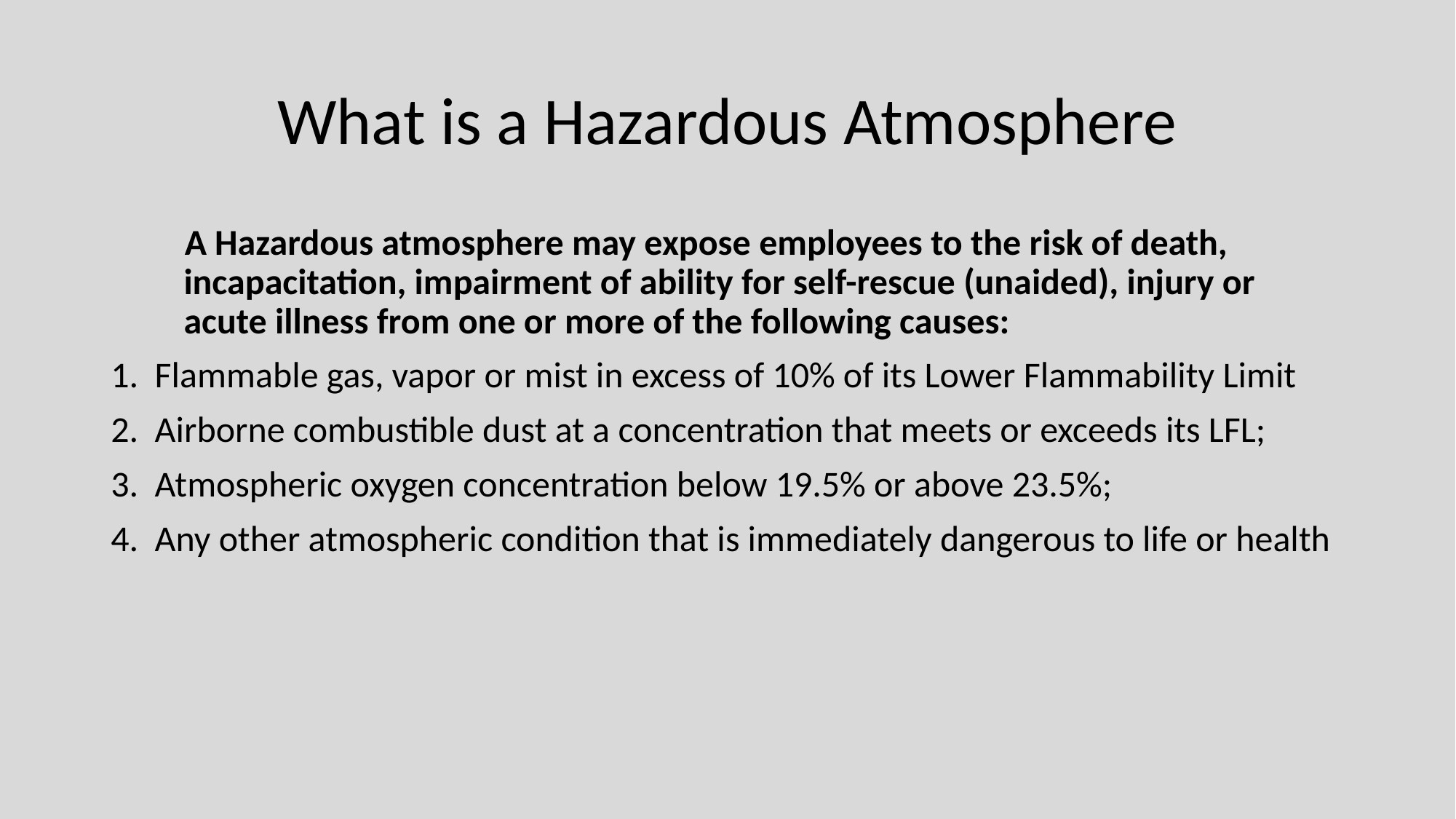

# What is a Hazardous Atmosphere
         A Hazardous atmosphere may expose employees to the risk of death, incapacitation, impairment of ability for self-rescue (unaided), injury or acute illness from one or more of the following causes:
1.  Flammable gas, vapor or mist in excess of 10% of its Lower Flammability Limit
2.  Airborne combustible dust at a concentration that meets or exceeds its LFL;
3.  Atmospheric oxygen concentration below 19.5% or above 23.5%;
4.  Any other atmospheric condition that is immediately dangerous to life or health